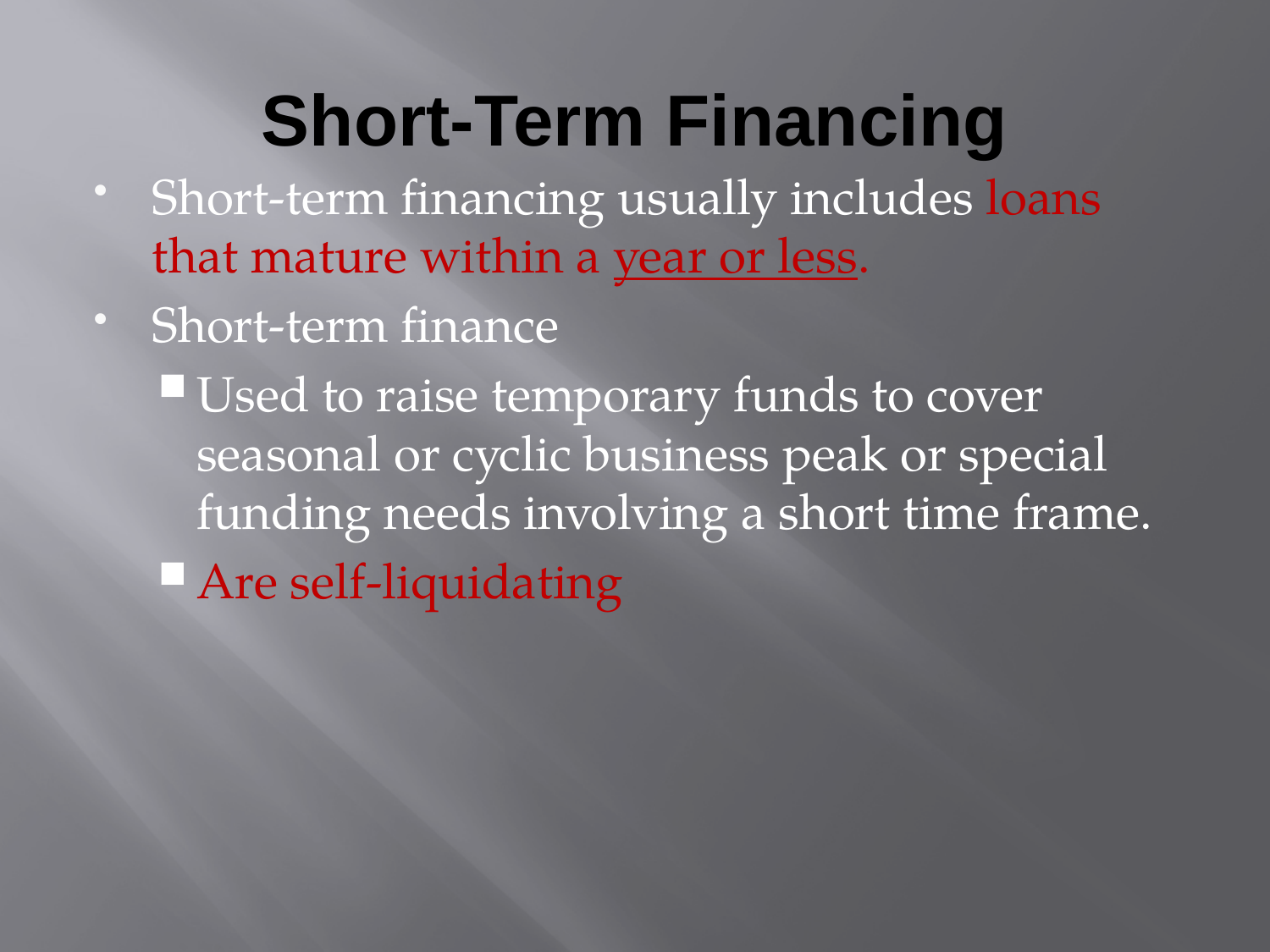

# Short-Term Financing
Short-term financing usually includes loans that mature within a year or less.
Short-term finance
Used to raise temporary funds to cover seasonal or cyclic business peak or special funding needs involving a short time frame.
Are self-liquidating